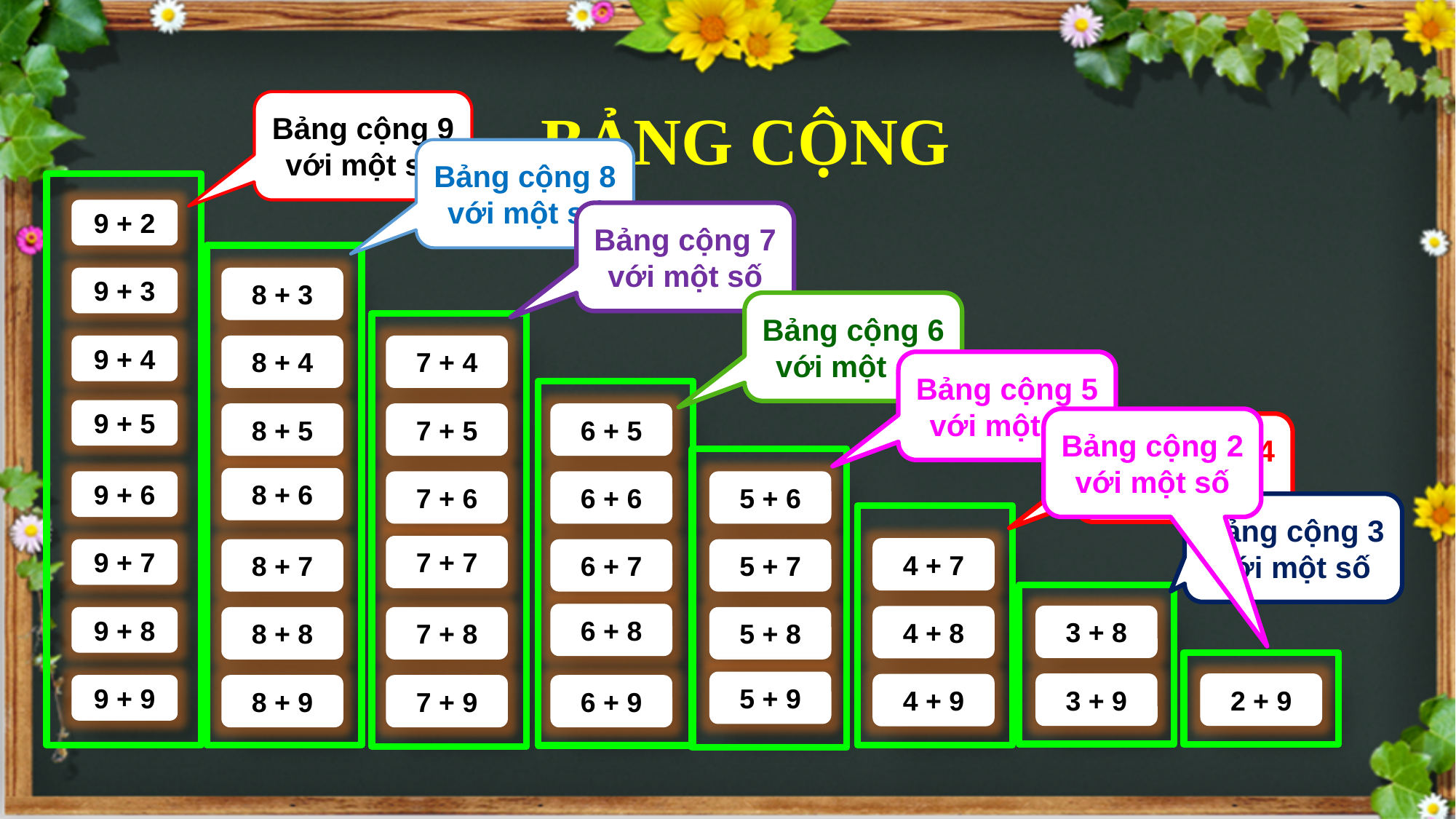

Bảng cộng 9 với một số
BẢNG CỘNG
Bảng cộng 8 với một số

9 + 2
Bảng cộng 7 với một số

9 + 3
8 + 3
Bảng cộng 6 với một số

9 + 4
8 + 4
7 + 4
Bảng cộng 5 với một số

9 + 5
8 + 5
7 + 5
6 + 5
Bảng cộng 2 với một số
Bảng cộng 4 với một số

8 + 6
9 + 6
7 + 6
6 + 6
5 + 6
Bảng cộng 3 với một số

7 + 7
4 + 7
9 + 7
8 + 7
6 + 7
5 + 7

6 + 8
3 + 8
4 + 8
9 + 8
8 + 8
7 + 8
5 + 8

5 + 9
3 + 9
2 + 9
4 + 9
9 + 9
8 + 9
7 + 9
6 + 9